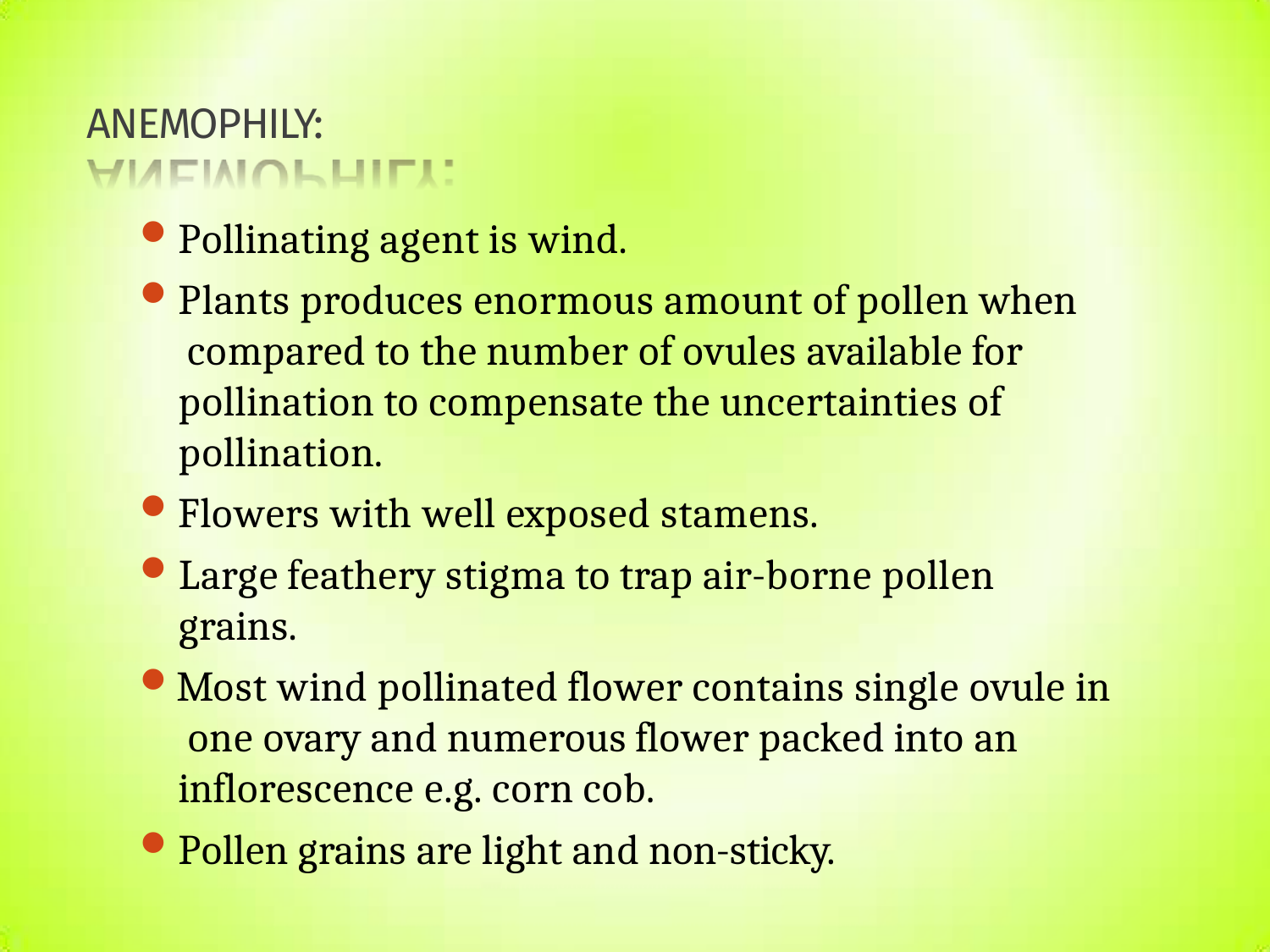

# ANEMOPHILY:

Pollinating agent is wind.
Plants produces enormous amount of pollen when  compared to the number of ovules available for  pollination to compensate the uncertainties of  pollination.
Flowers with well exposed stamens.
Large feathery stigma to trap air-borne pollen grains.
Most wind pollinated flower contains single ovule in  one ovary and numerous flower packed into an  inflorescence e.g. corn cob.
Pollen grains are light and non-sticky.